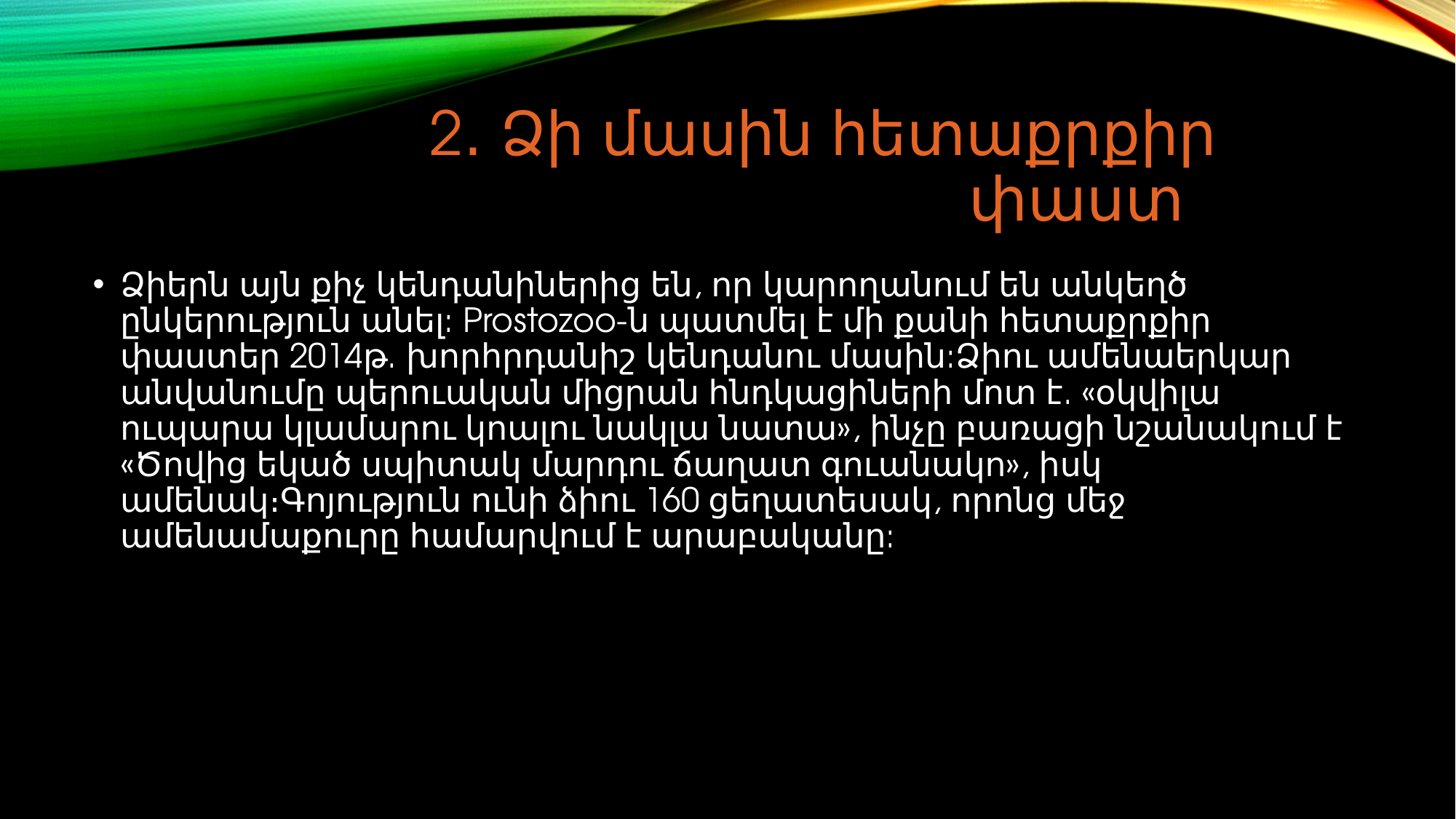

# 2․ Ձի մասին հետաքրքիր փաստ
Ձիերն այն քիչ կենդանիներից են, որ կարողանում են անկեղծ ընկերություն անել: Prostozoo-ն պատմել է մի քանի հետաքրքիր փաստեր 2014թ. խորհրդանիշ կենդանու մասին:Ձիու ամենաերկար անվանումը պերուական միցրան հնդկացիների մոտ է. «օկվիլա ուպարա կլամարու կոալու նակլա նատա», ինչը բառացի նշանակում է «Ծովից եկած սպիտակ մարդու ճաղատ գուանակո», իսկ ամենակ։Գոյություն ունի ձիու 160 ցեղատեսակ, որոնց մեջ ամենամաքուրը համարվում է արաբականը: